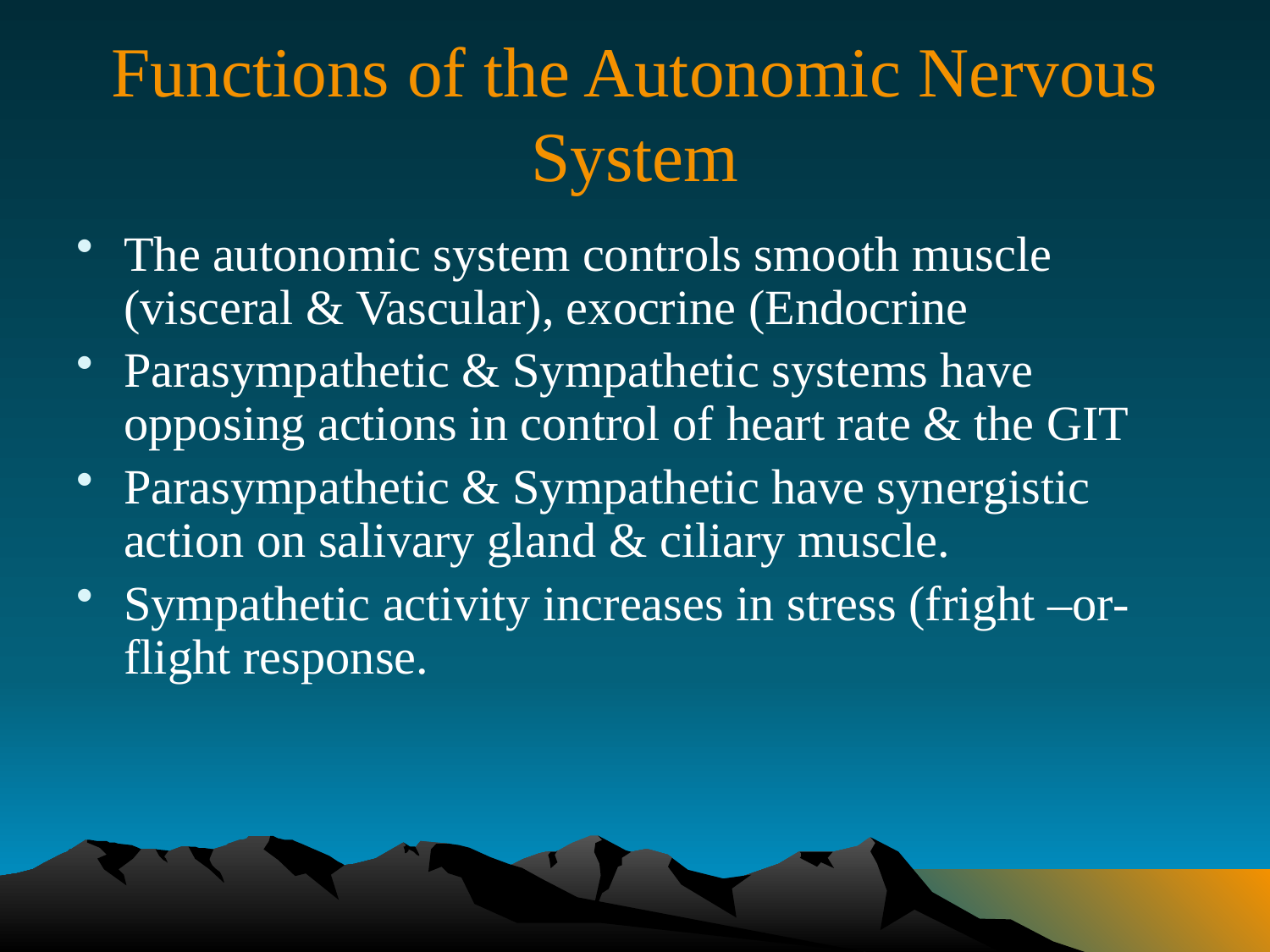

# Functions of the Autonomic Nervous System
The autonomic system controls smooth muscle (visceral & Vascular), exocrine (Endocrine
Parasympathetic & Sympathetic systems have opposing actions in control of heart rate & the GIT
Parasympathetic & Sympathetic have synergistic action on salivary gland & ciliary muscle.
Sympathetic activity increases in stress (fright –or- flight response.